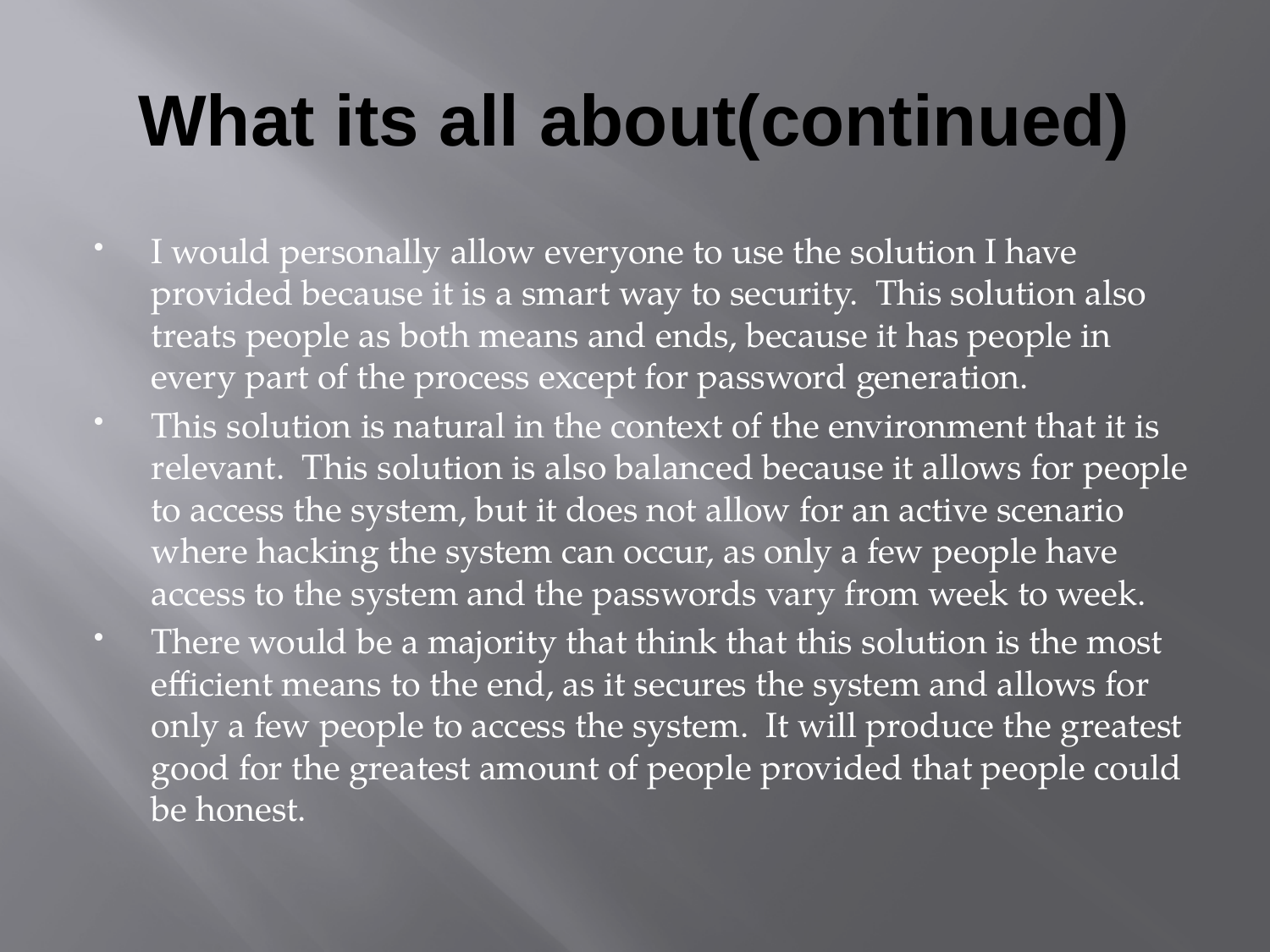

# What its all about(continued)
I would personally allow everyone to use the solution I have provided because it is a smart way to security.  This solution also treats people as both means and ends, because it has people in every part of the process except for password generation.
This solution is natural in the context of the environment that it is relevant.  This solution is also balanced because it allows for people to access the system, but it does not allow for an active scenario where hacking the system can occur, as only a few people have access to the system and the passwords vary from week to week.
There would be a majority that think that this solution is the most efficient means to the end, as it secures the system and allows for only a few people to access the system.  It will produce the greatest good for the greatest amount of people provided that people could be honest.